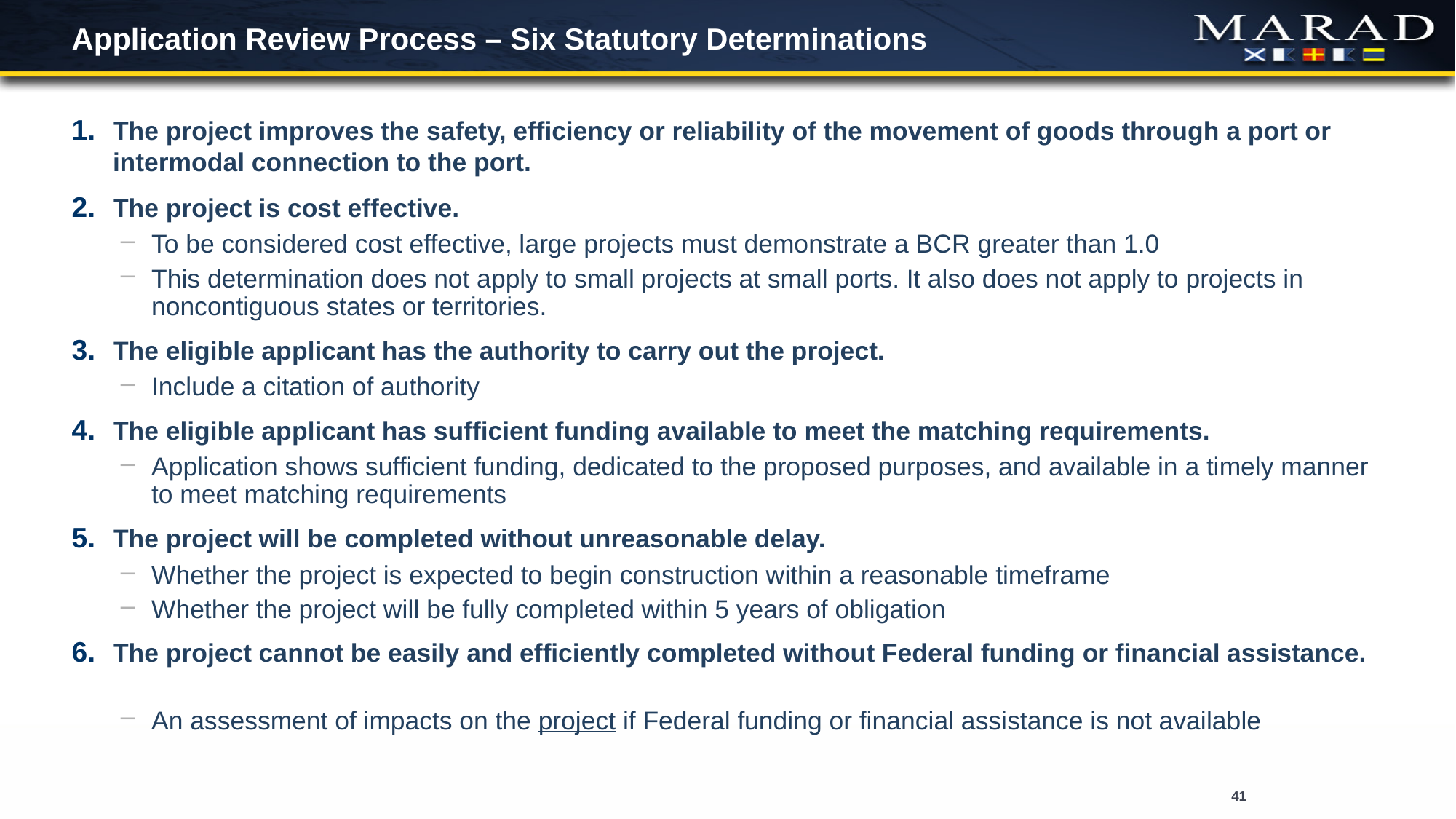

# Application Review Process – Six Statutory Determinations
The project improves the safety, efficiency or reliability of the movement of goods through a port or intermodal connection to the port.
The project is cost effective.
To be considered cost effective, large projects must demonstrate a BCR greater than 1.0
This determination does not apply to small projects at small ports. It also does not apply to projects in noncontiguous states or territories.
The eligible applicant has the authority to carry out the project.
Include a citation of authority
The eligible applicant has sufficient funding available to meet the matching requirements.
Application shows sufficient funding, dedicated to the proposed purposes, and available in a timely manner to meet matching requirements
The project will be completed without unreasonable delay.
Whether the project is expected to begin construction within a reasonable timeframe
Whether the project will be fully completed within 5 years of obligation
The project cannot be easily and efficiently completed without Federal funding or financial assistance.
An assessment of impacts on the project if Federal funding or financial assistance is not available

41